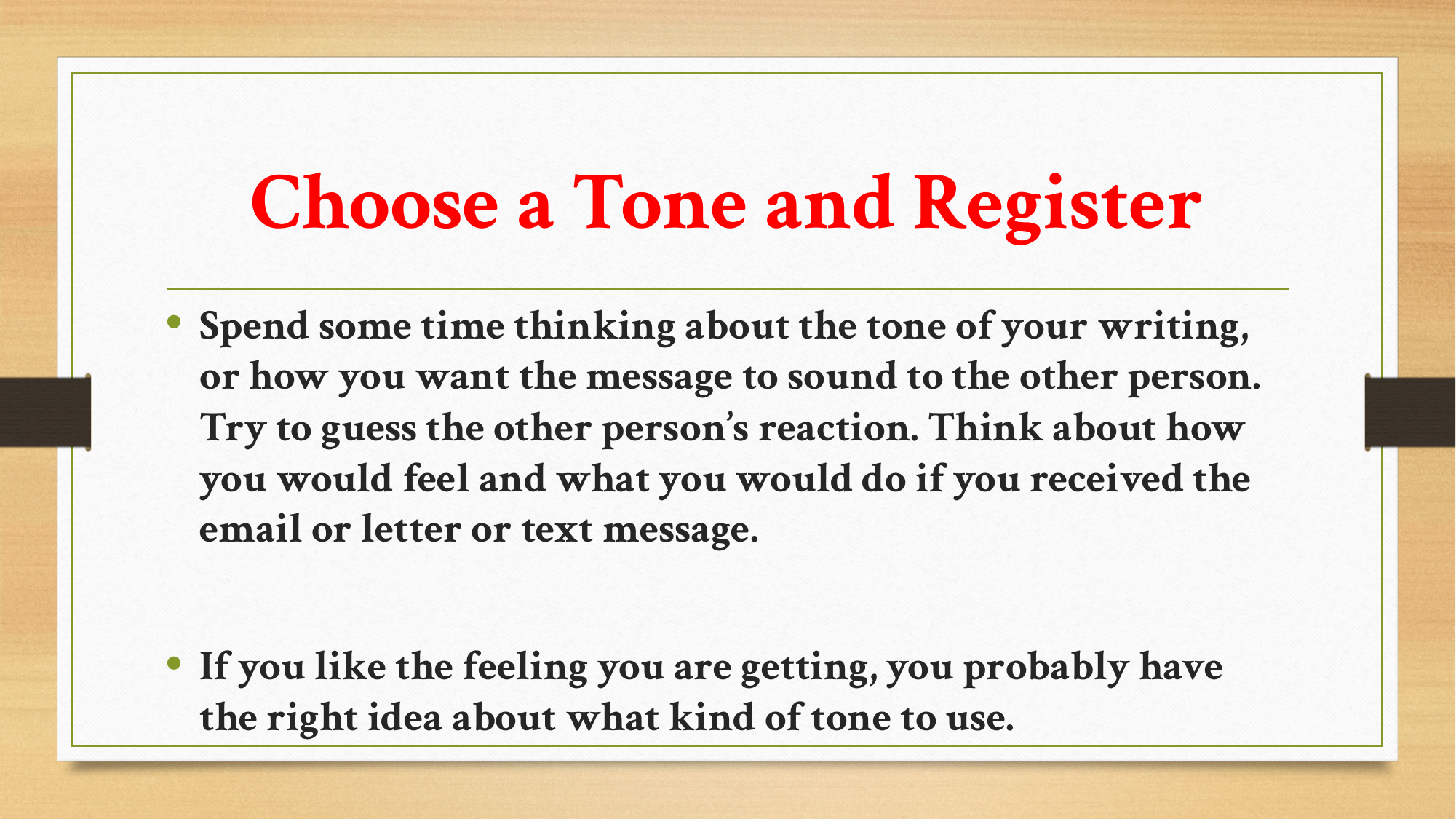

# Choose a Tone and Register
Spend some time thinking about the tone of your writing, or how you want the message to sound to the other person. Try to guess the other person’s reaction. Think about how you would feel and what you would do if you received the email or letter or text message.

If you like the feeling you are getting, you probably have the right idea about what kind of tone to use.